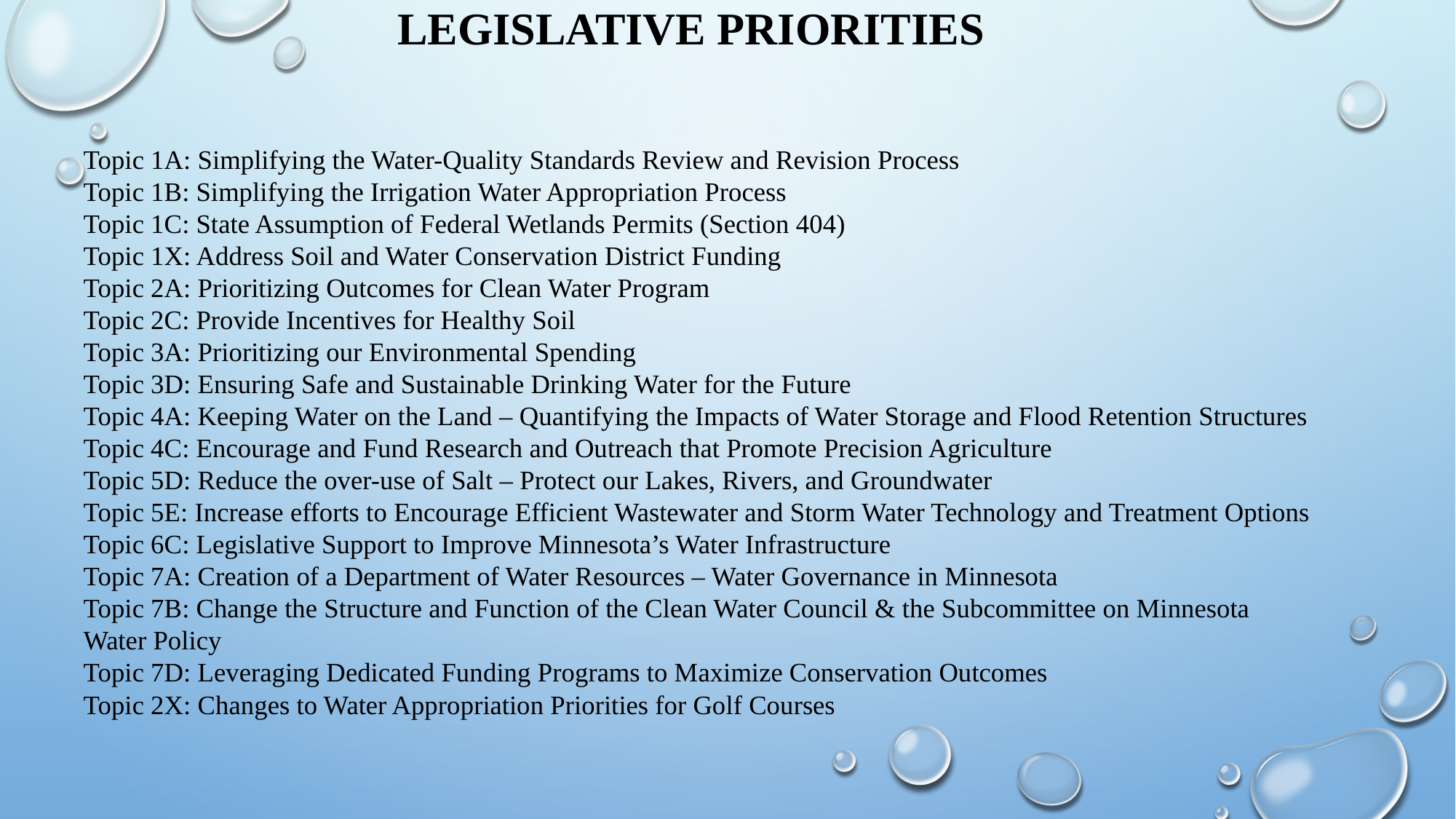

# Legislative Priorities
Topic 1A: Simplifying the Water-Quality Standards Review and Revision Process
Topic 1B: Simplifying the Irrigation Water Appropriation Process
Topic 1C: State Assumption of Federal Wetlands Permits (Section 404)
Topic 1X: Address Soil and Water Conservation District Funding
Topic 2A: Prioritizing Outcomes for Clean Water Program
Topic 2C: Provide Incentives for Healthy Soil
Topic 3A: Prioritizing our Environmental Spending
Topic 3D: Ensuring Safe and Sustainable Drinking Water for the Future
Topic 4A: Keeping Water on the Land – Quantifying the Impacts of Water Storage and Flood Retention Structures
Topic 4C: Encourage and Fund Research and Outreach that Promote Precision Agriculture
Topic 5D: Reduce the over-use of Salt – Protect our Lakes, Rivers, and Groundwater
Topic 5E: Increase efforts to Encourage Efficient Wastewater and Storm Water Technology and Treatment Options
Topic 6C: Legislative Support to Improve Minnesota’s Water Infrastructure
Topic 7A: Creation of a Department of Water Resources – Water Governance in Minnesota
Topic 7B: Change the Structure and Function of the Clean Water Council & the Subcommittee on Minnesota Water Policy
Topic 7D: Leveraging Dedicated Funding Programs to Maximize Conservation Outcomes
Topic 2X: Changes to Water Appropriation Priorities for Golf Courses